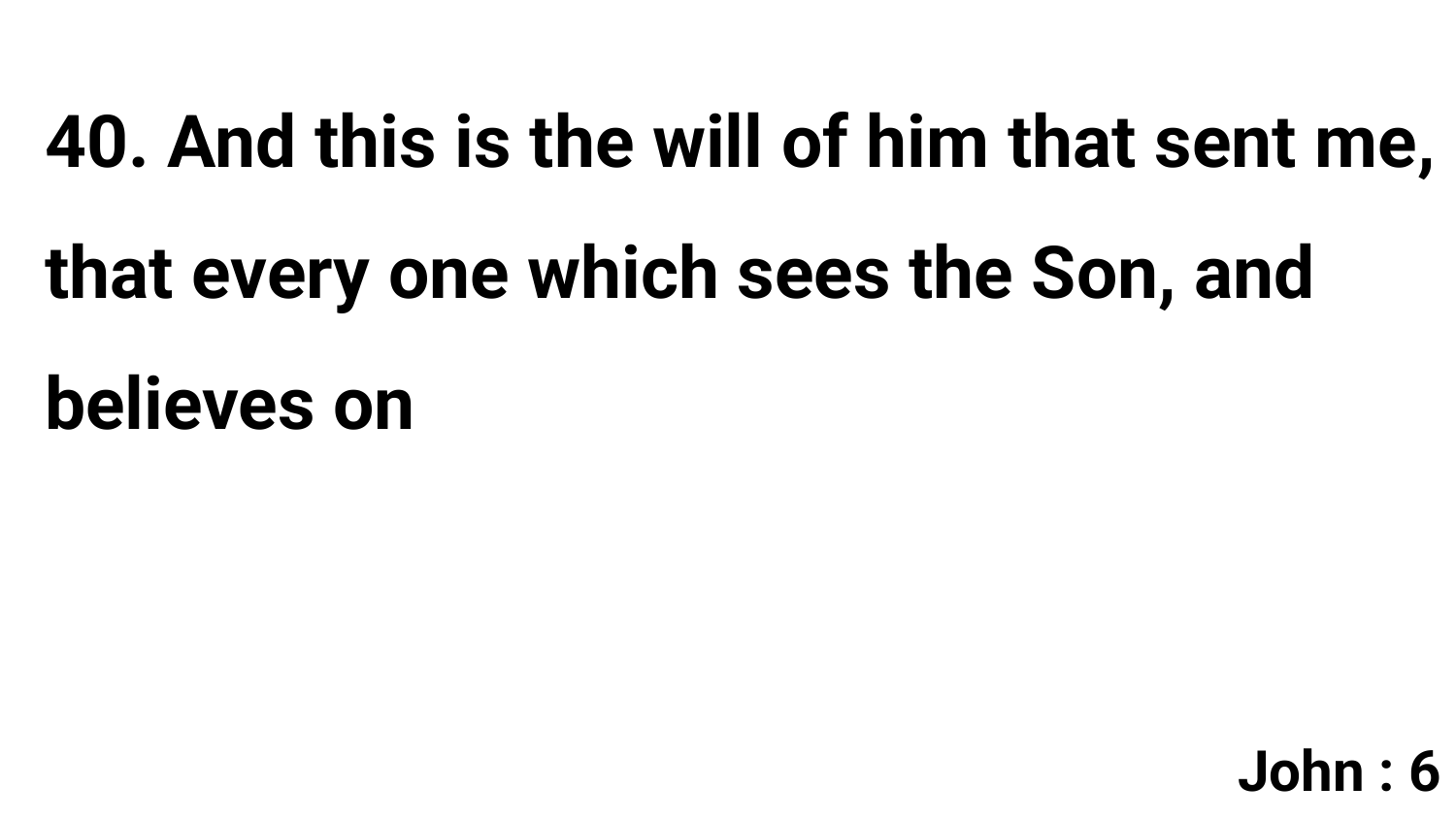

40. And this is the will of him that sent me, that every one which sees the Son, and believes on
John : 6